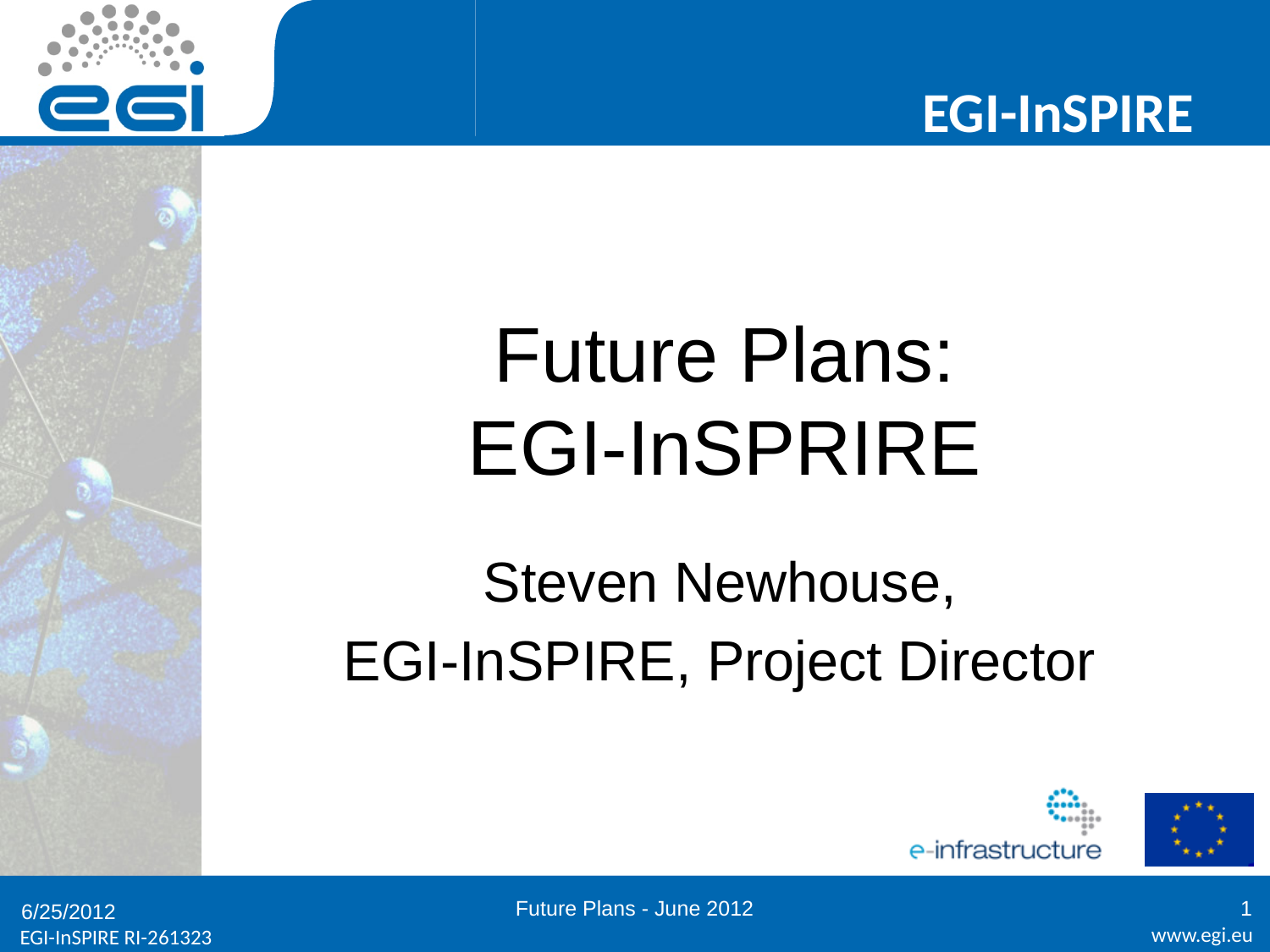

# Future Plans: EGI-InSPRIRE
Steven Newhouse,
EGI-InSPIRE, Project Director
Future Plans - June 2012
1
6/25/2012